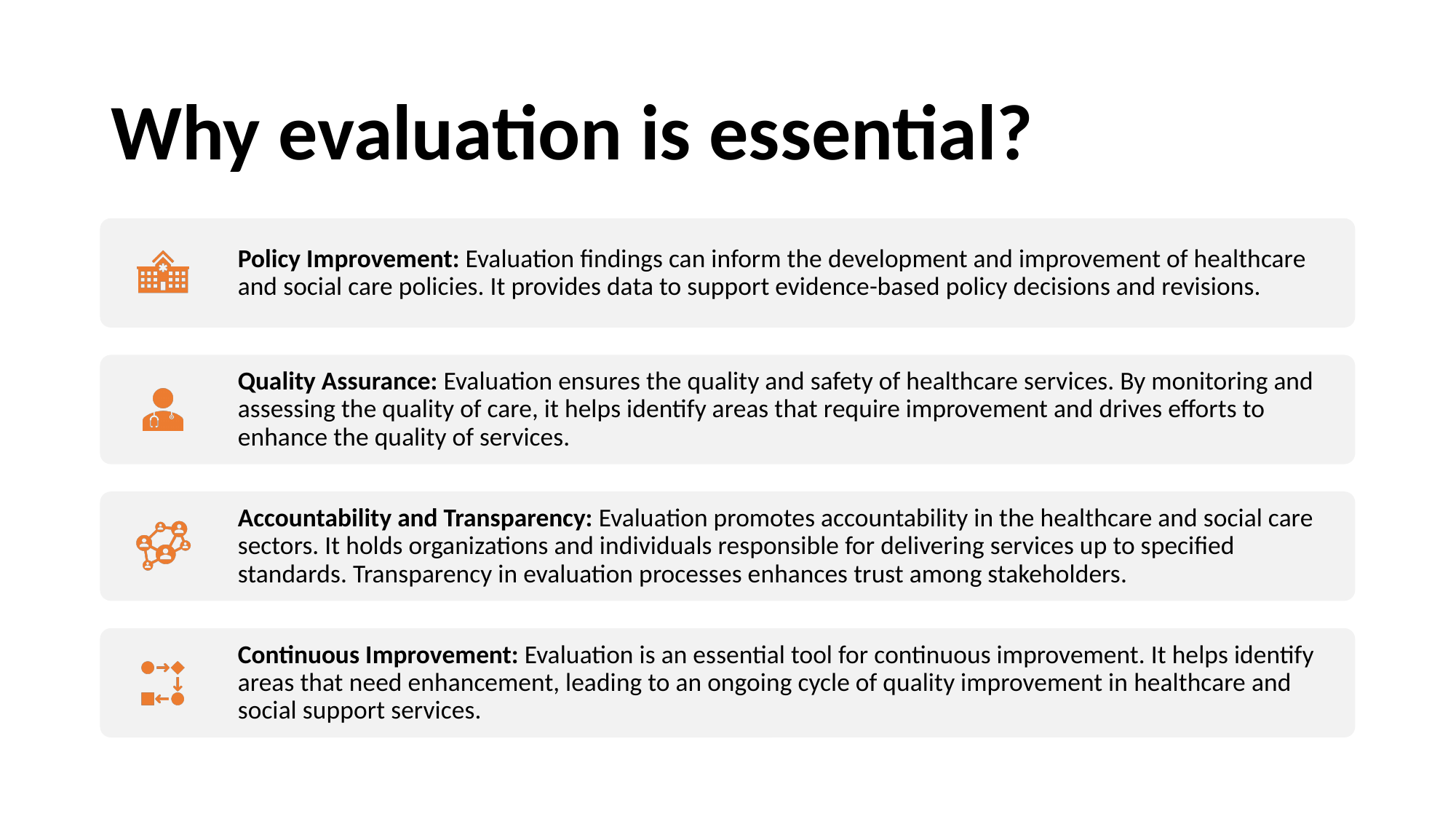

# Why evaluation is essential?
Policy Improvement: Evaluation findings can inform the development and improvement of healthcare and social care policies. It provides data to support evidence-based policy decisions and revisions.
Quality Assurance: Evaluation ensures the quality and safety of healthcare services. By monitoring and assessing the quality of care, it helps identify areas that require improvement and drives efforts to enhance the quality of services.
Accountability and Transparency: Evaluation promotes accountability in the healthcare and social care sectors. It holds organizations and individuals responsible for delivering services up to specified standards. Transparency in evaluation processes enhances trust among stakeholders.
Continuous Improvement: Evaluation is an essential tool for continuous improvement. It helps identify areas that need enhancement, leading to an ongoing cycle of quality improvement in healthcare and social support services.